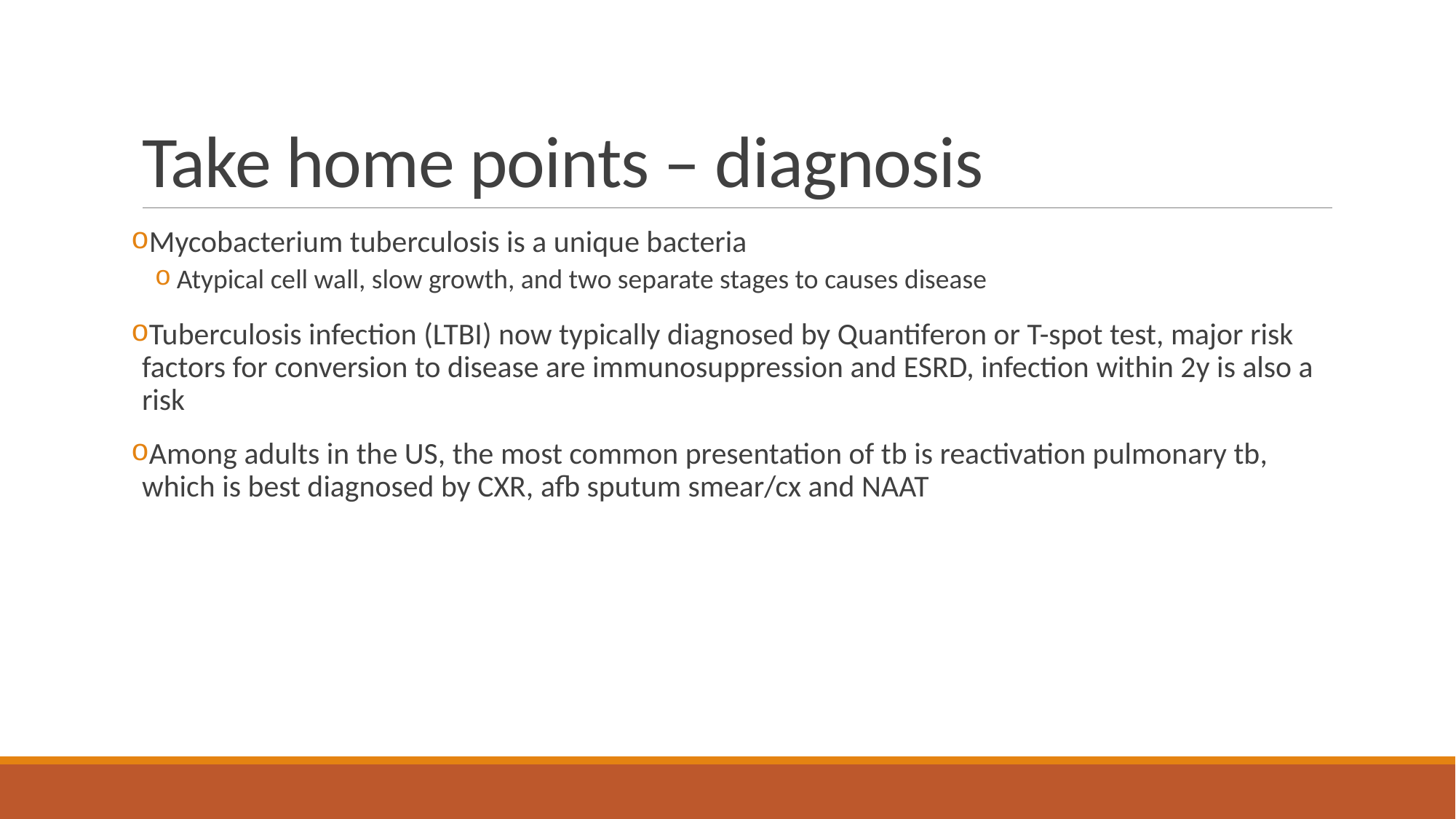

# Take home points – diagnosis
Mycobacterium tuberculosis is a unique bacteria
Atypical cell wall, slow growth, and two separate stages to causes disease
Tuberculosis infection (LTBI) now typically diagnosed by Quantiferon or T-spot test, major risk factors for conversion to disease are immunosuppression and ESRD, infection within 2y is also a risk
Among adults in the US, the most common presentation of tb is reactivation pulmonary tb, which is best diagnosed by CXR, afb sputum smear/cx and NAAT